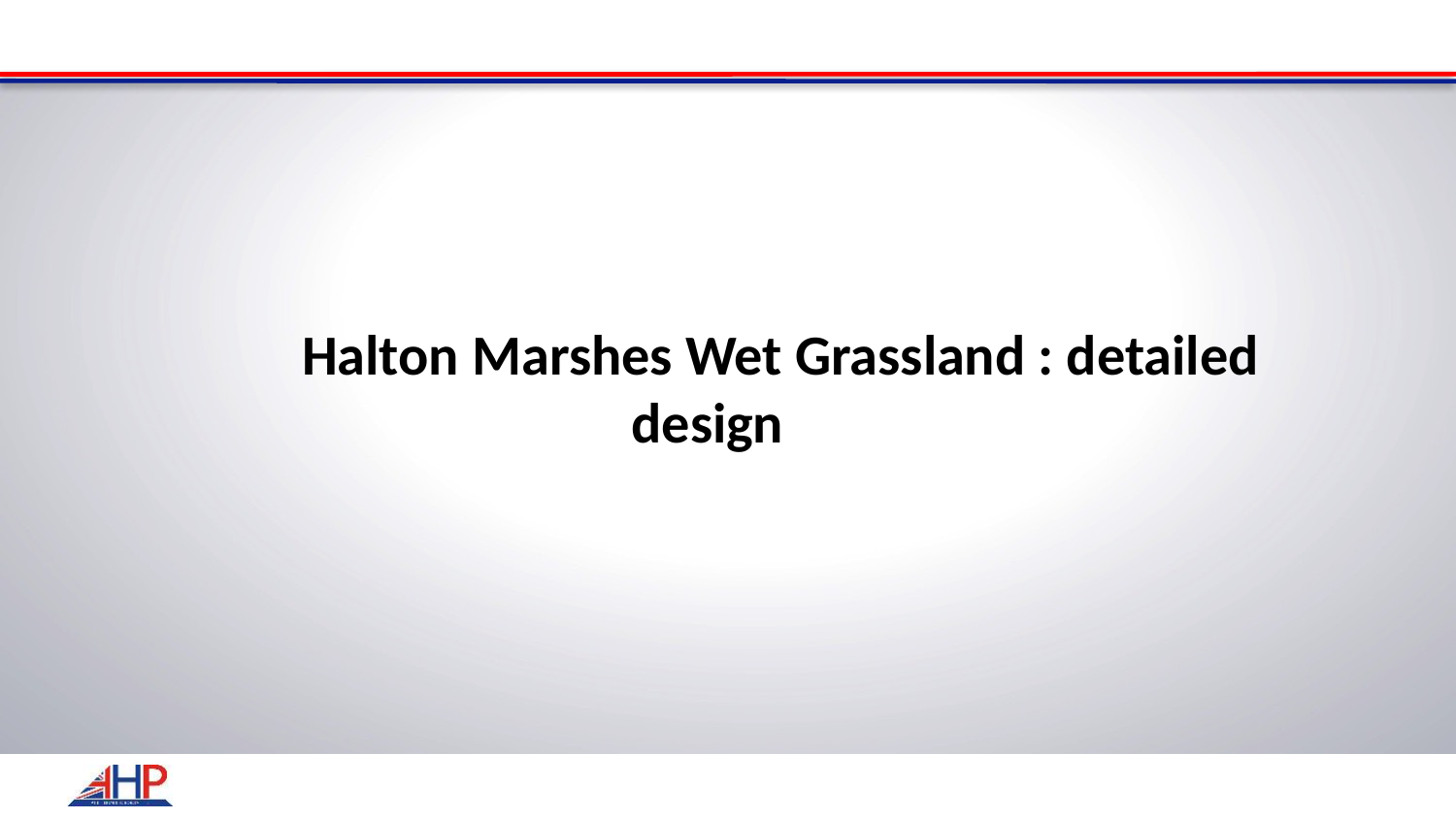

Halton Marshes Wet Grassland : detailed design